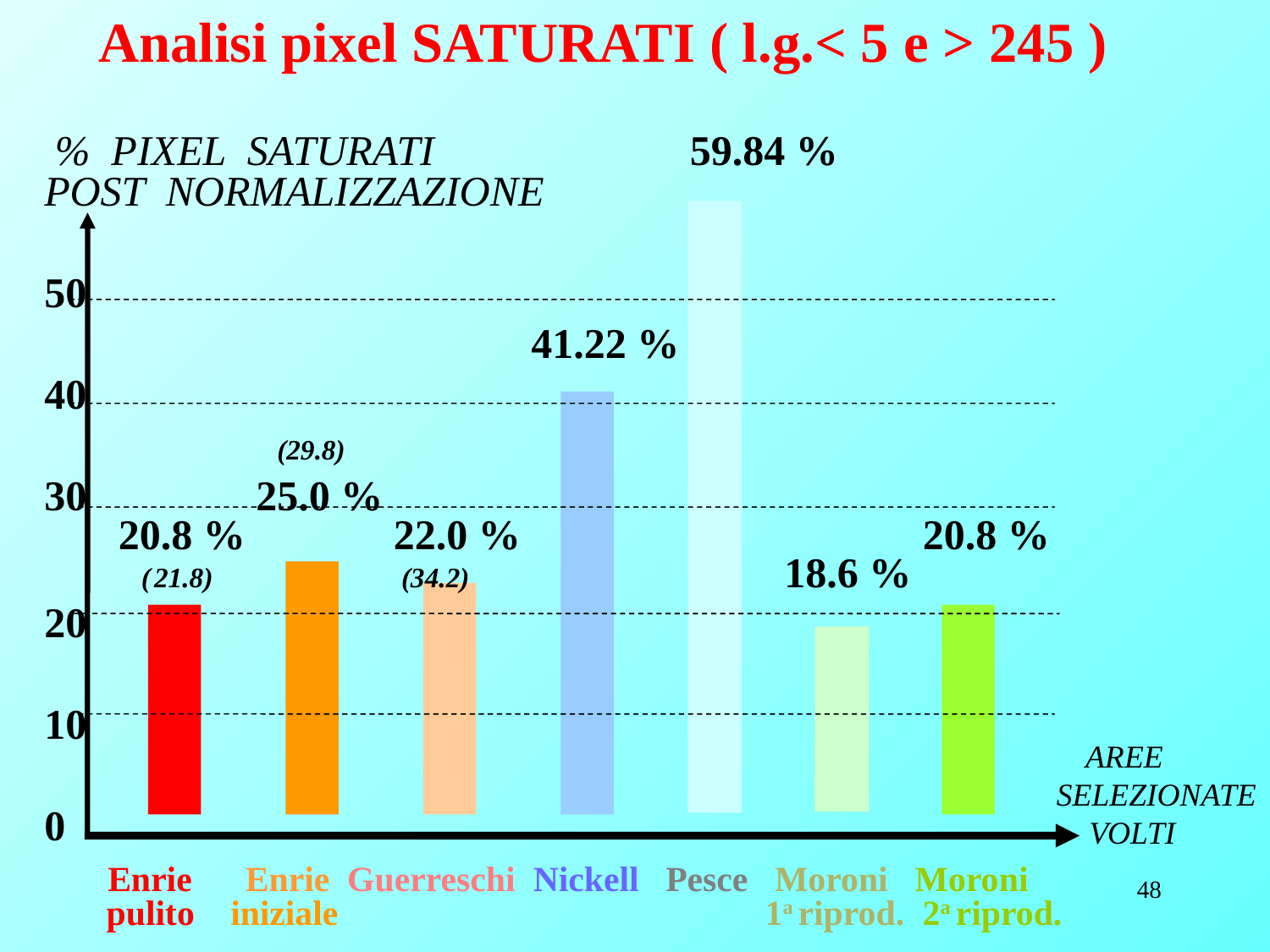

Analisi pixel SATURATI ( l.g.< 5 e > 245 )
 %  PIXEL  SATURATI 	             59.84 %
POST  NORMALIZZAZIONE

50
			          41.22 %
40
                      (29.8)
30                25.0 %
       20.8 %              22.0 % 		          	           20.8 %
                           ( 21.8)                           (34.2)                                             18.6 %
20

10

0
      Enrie      Enrie  Guerreschi  Nickell   Pesce   Moroni   Moroni
       pulito    iniziale                                                1a riprod.  2a riprod.

 AREE
      SELEZIONATE
VOLTI

48